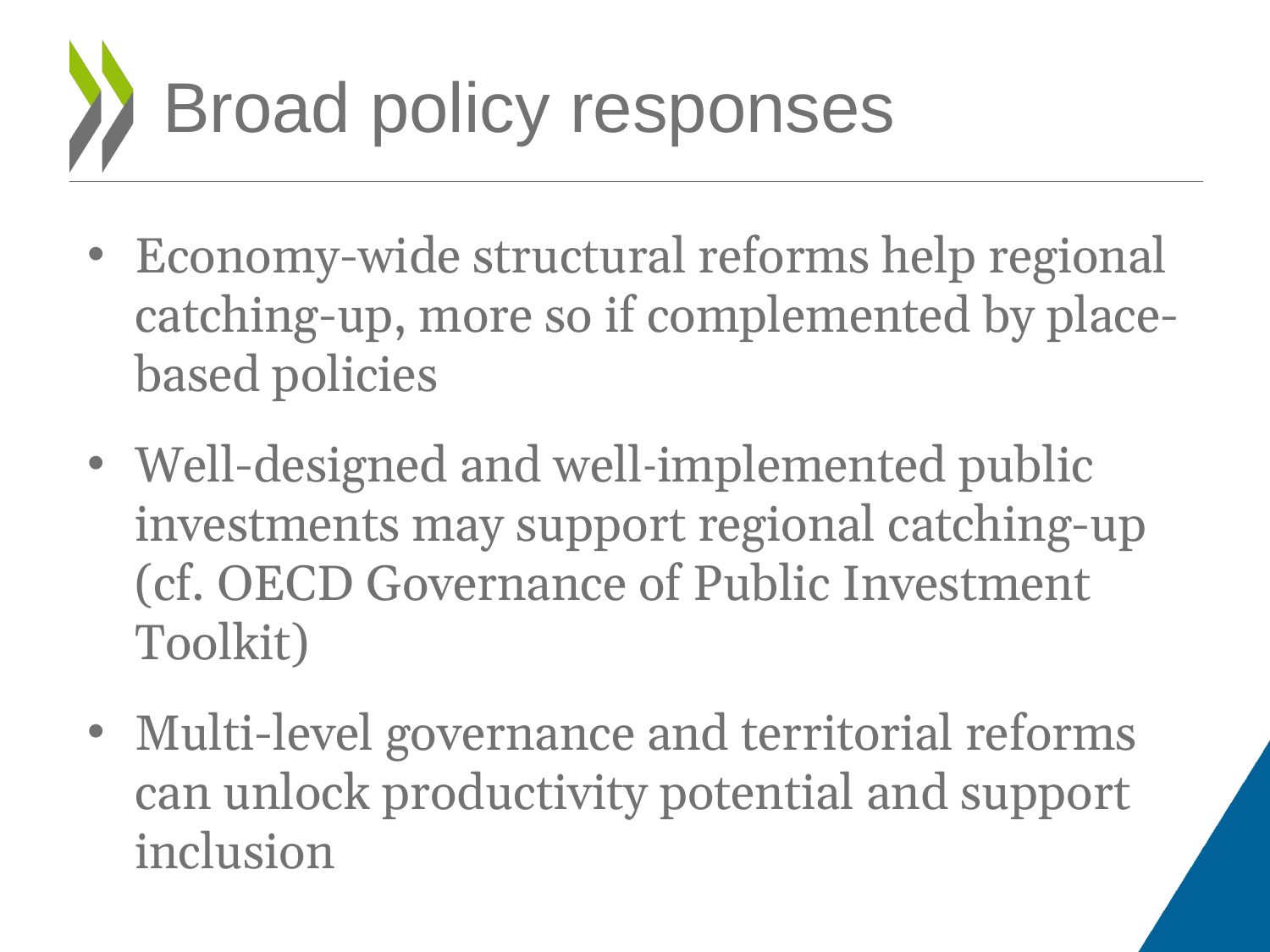

# Broad policy responses
Economy-wide structural reforms help regional catching-up, more so if complemented by place-based policies
Well-designed and well‑implemented public investments may support regional catching-up (cf. OECD Governance of Public Investment Toolkit)
Multi-level governance and territorial reforms can unlock productivity potential and support inclusion